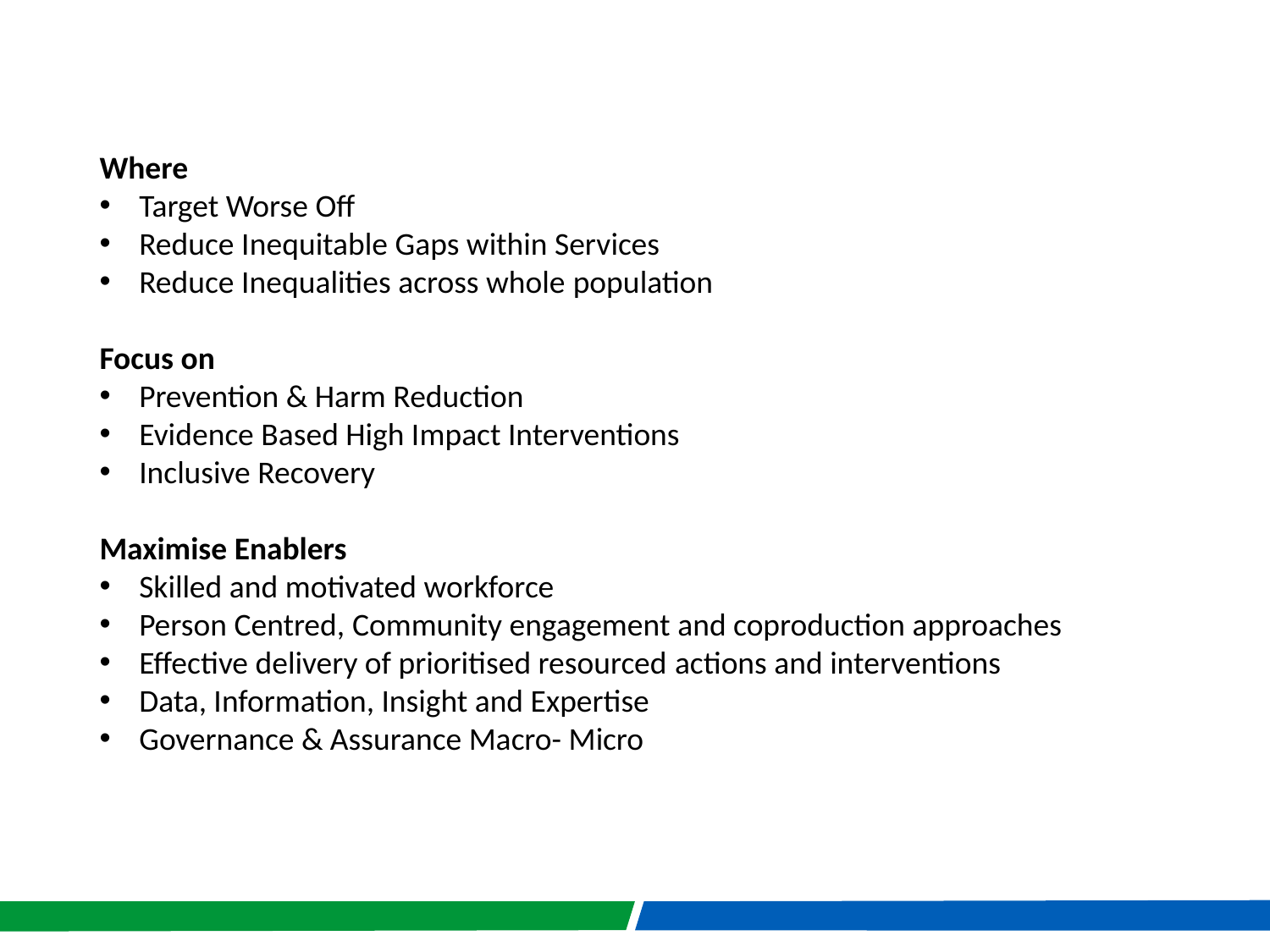

Where
Target Worse Off​
Reduce Inequitable Gaps within Services ​
Reduce Inequalities across whole population​
​
Focus on​
Prevention & Harm Reduction ​
Evidence Based High Impact Interventions​
Inclusive Recovery ​
​
Maximise Enablers ​
Skilled and motivated workforce ​
Person Centred, Community engagement and coproduction approaches
Effective delivery of prioritised resourced actions and interventions​
Data, Information, Insight and Expertise​
Governance & Assurance Macro- Micro​